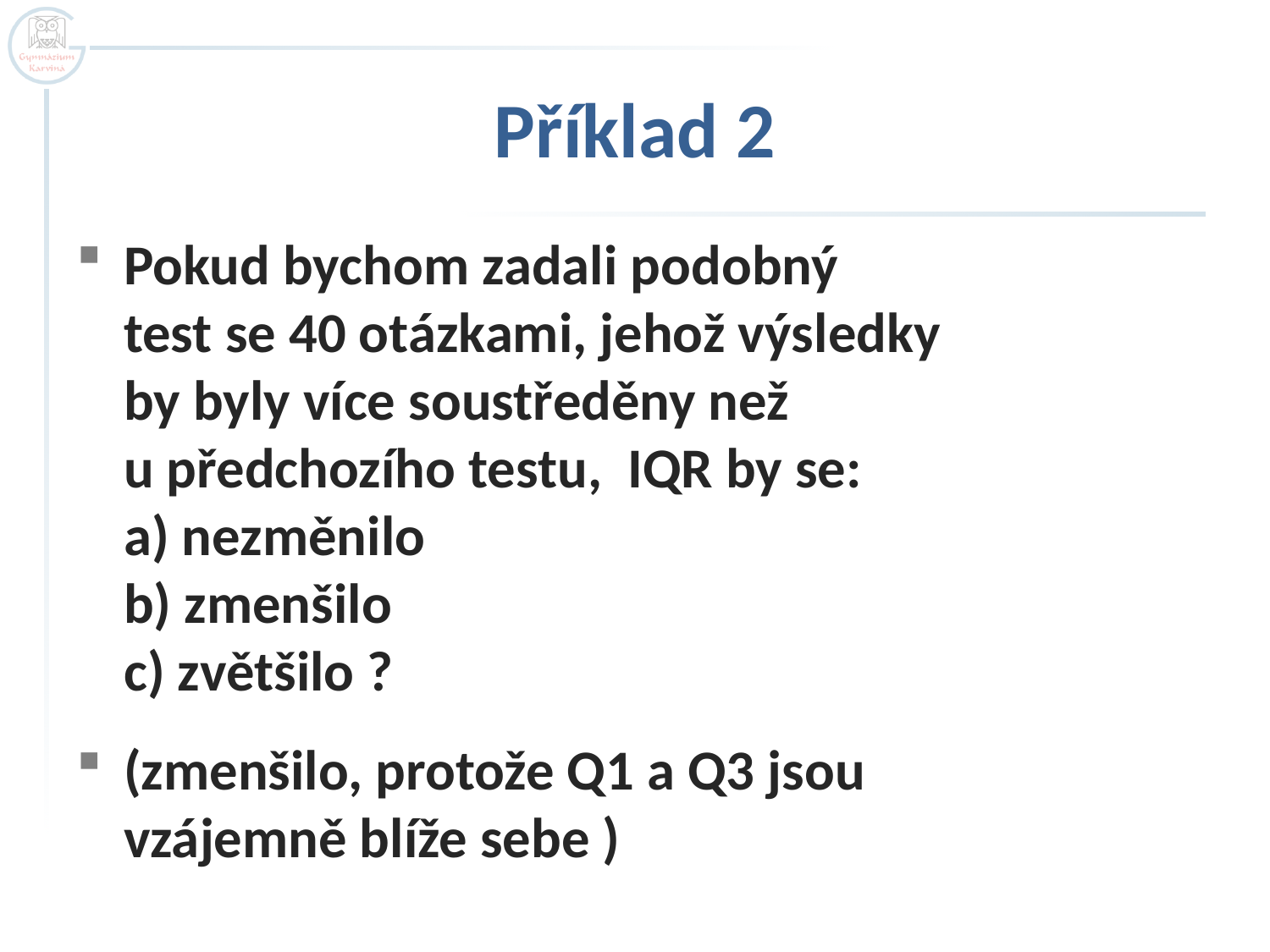

# Příklad 2
Pokud bychom zadali podobný
test se 40 otázkami, jehož výsledky
by byly více soustředěny než
u předchozího testu,  IQR by se:
a) nezměnilo
b) zmenšilo
c) zvětšilo ?
(zmenšilo, protože Q1 a Q3 jsou
vzájemně blíže sebe )